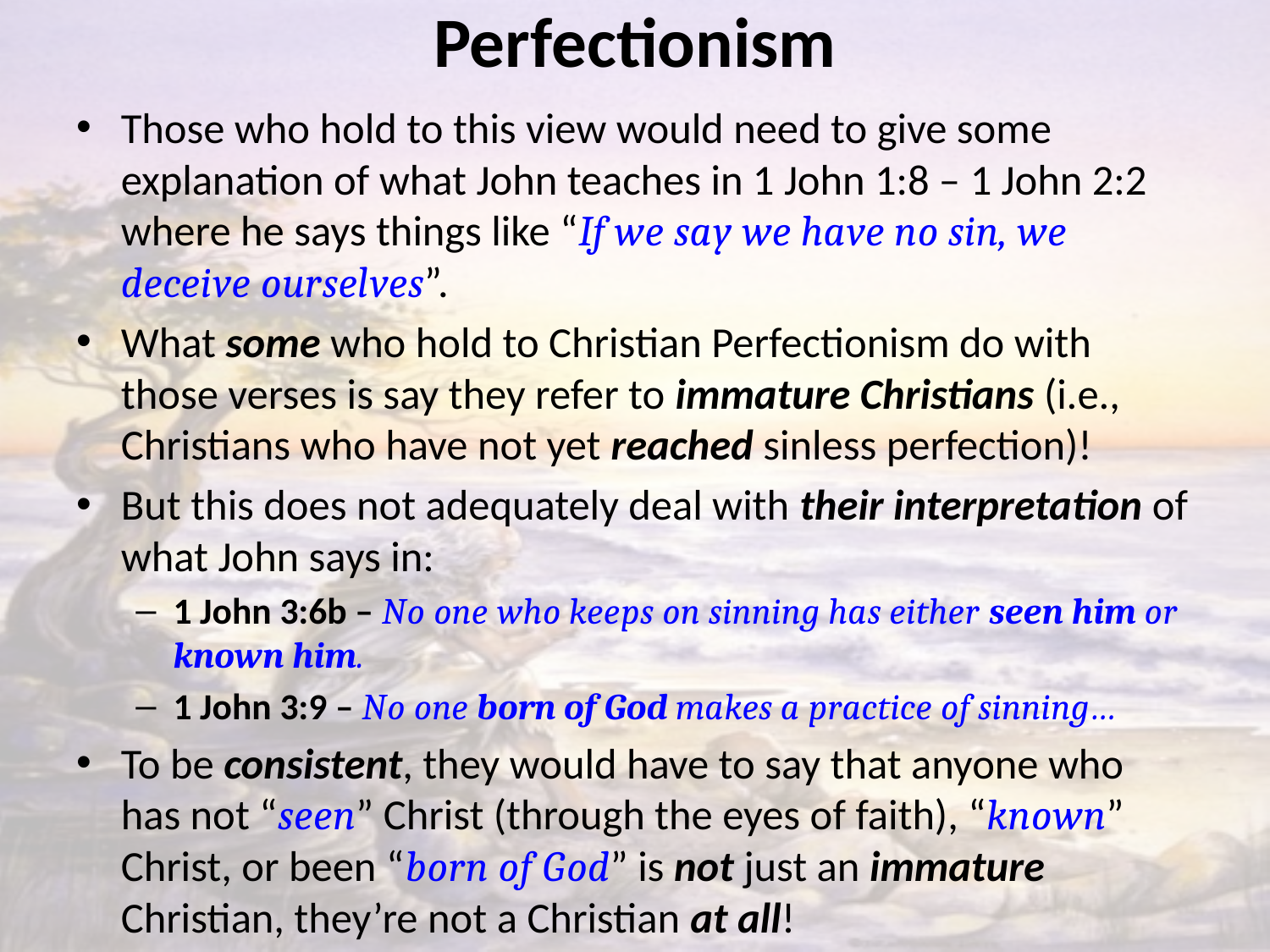

# Perfectionism
Those who hold to this view would need to give some explanation of what John teaches in 1 John 1:8 – 1 John 2:2 where he says things like “If we say we have no sin, we deceive ourselves”.
What some who hold to Christian Perfectionism do with those verses is say they refer to immature Christians (i.e., Christians who have not yet reached sinless perfection)!
But this does not adequately deal with their interpretation of what John says in:
1 John 3:6b – No one who keeps on sinning has either seen him or known him.
1 John 3:9 – No one born of God makes a practice of sinning…
To be consistent, they would have to say that anyone who has not “seen” Christ (through the eyes of faith), “known” Christ, or been “born of God” is not just an immature Christian, they’re not a Christian at all!